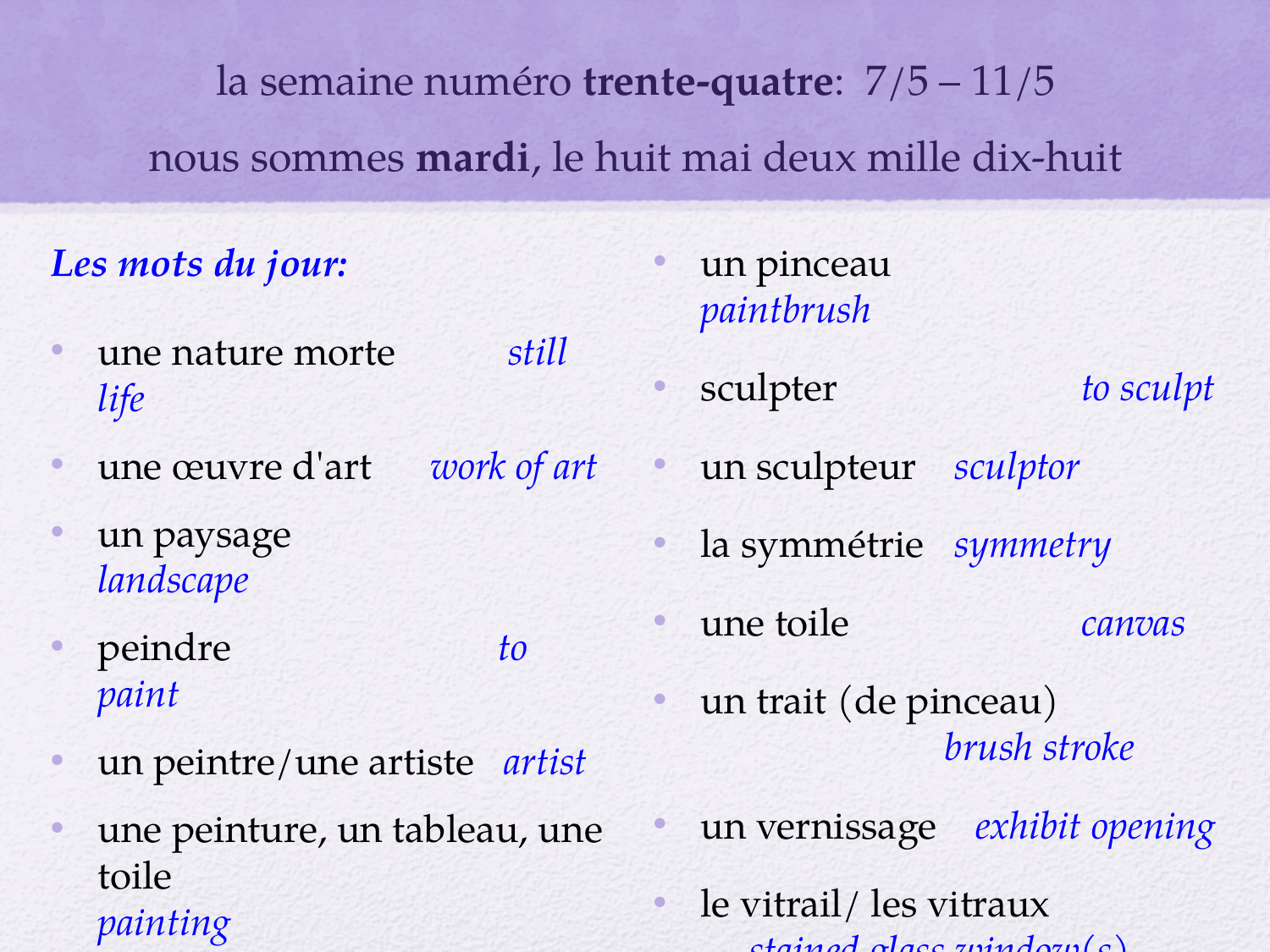

# la semaine numéro trente-quatre:  7/5 – 11/5 nous sommes mardi, le huit mai deux mille dix-huit
Les mots du jour:
une nature morte	   still life
une œuvre d'art      work of art
un paysage		 landscape
peindre		  to paint
un peintre/une artiste   artist
une peinture, un tableau, une toile			   painting
une période/une époque/une ère		            period/era
un pinceau		paintbrush
sculpter		to sculpt
un sculpteur	sculptor
la symmétrie	symmetry
une toile		canvas
un trait (de pinceau)			            brush stroke
un vernissage    exhibit opening
le vitrail/ les vitraux	  	       stained glass window(s)